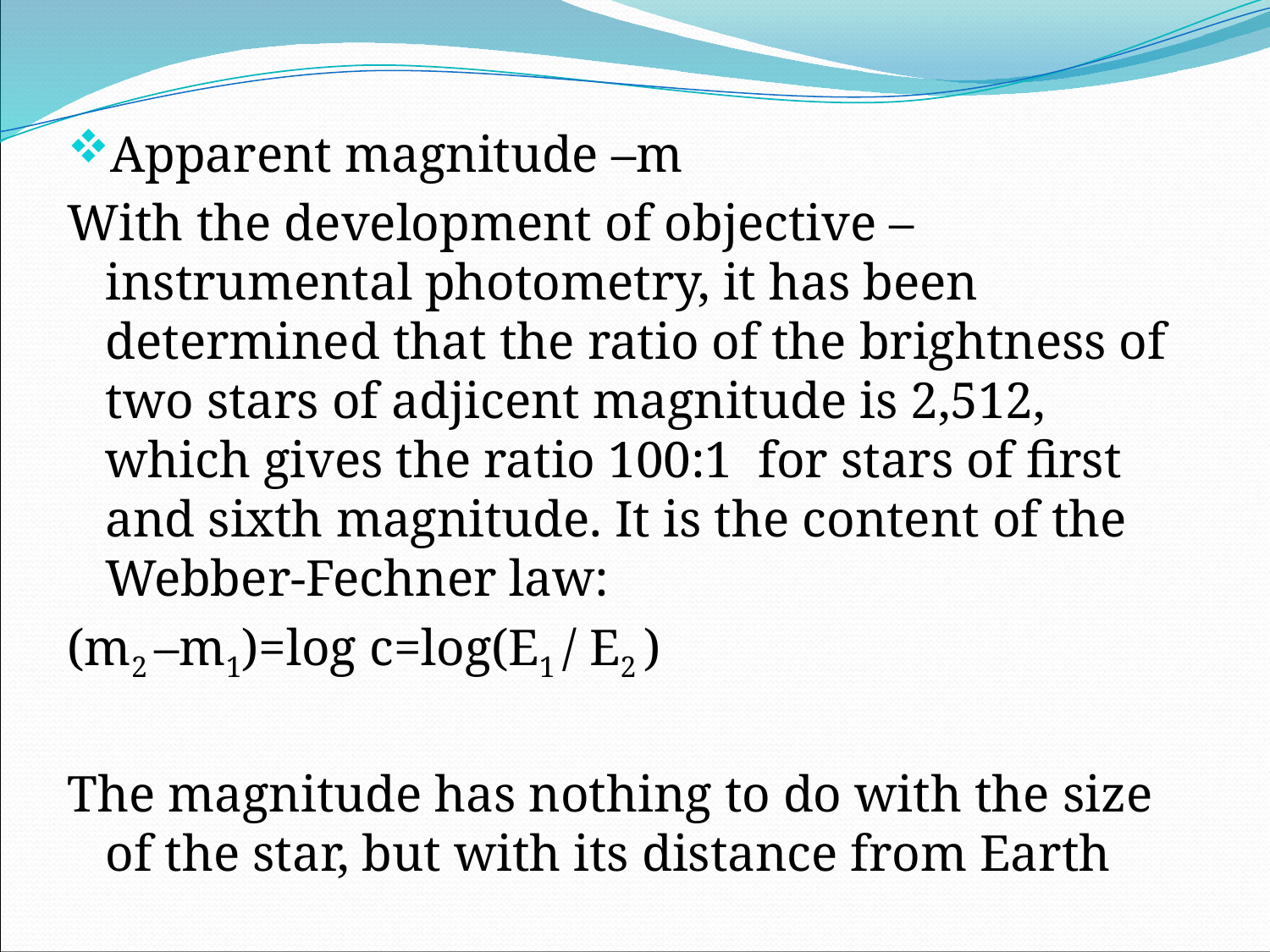

#
Apparent magnitude –m
With the development of objective – instrumental photometry, it has been determined that the ratio of the brightness of two stars of adjicent magnitude is 2,512, which gives the ratio 100:1  for stars of first and sixth magnitude. It is the content of the Webber-Fechner law:
(m2 –m1)=log c=log(E1 / E2 )

The magnitude has nothing to do with the size of the star, but with its distance from Earth